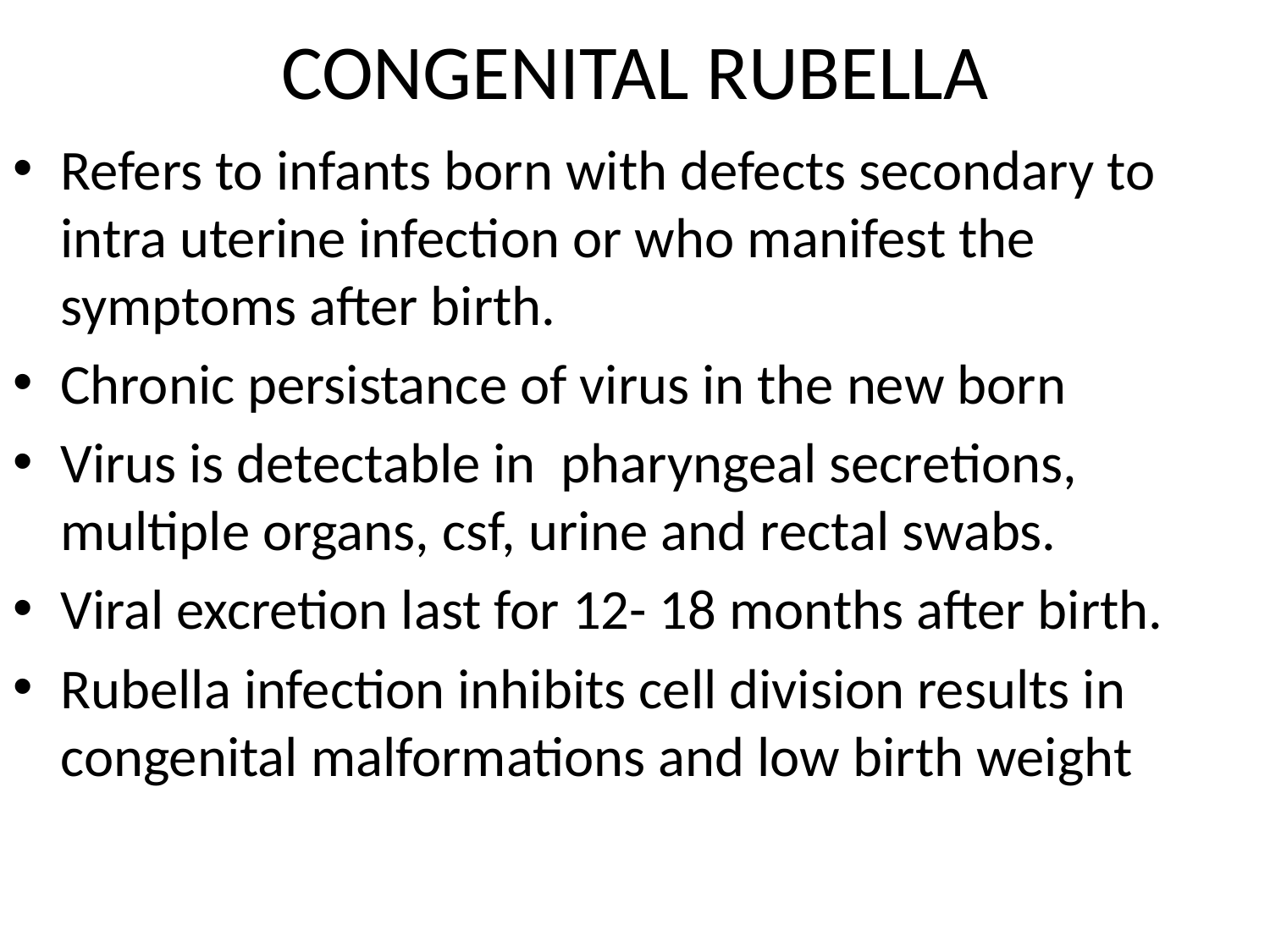

# CONGENITAL RUBELLA
Refers to infants born with defects secondary to intra uterine infection or who manifest the symptoms after birth.
Chronic persistance of virus in the new born
Virus is detectable in  pharyngeal secretions, multiple organs, csf, urine and rectal swabs.
Viral excretion last for 12- 18 months after birth.
Rubella infection inhibits cell division results in congenital malformations and low birth weight